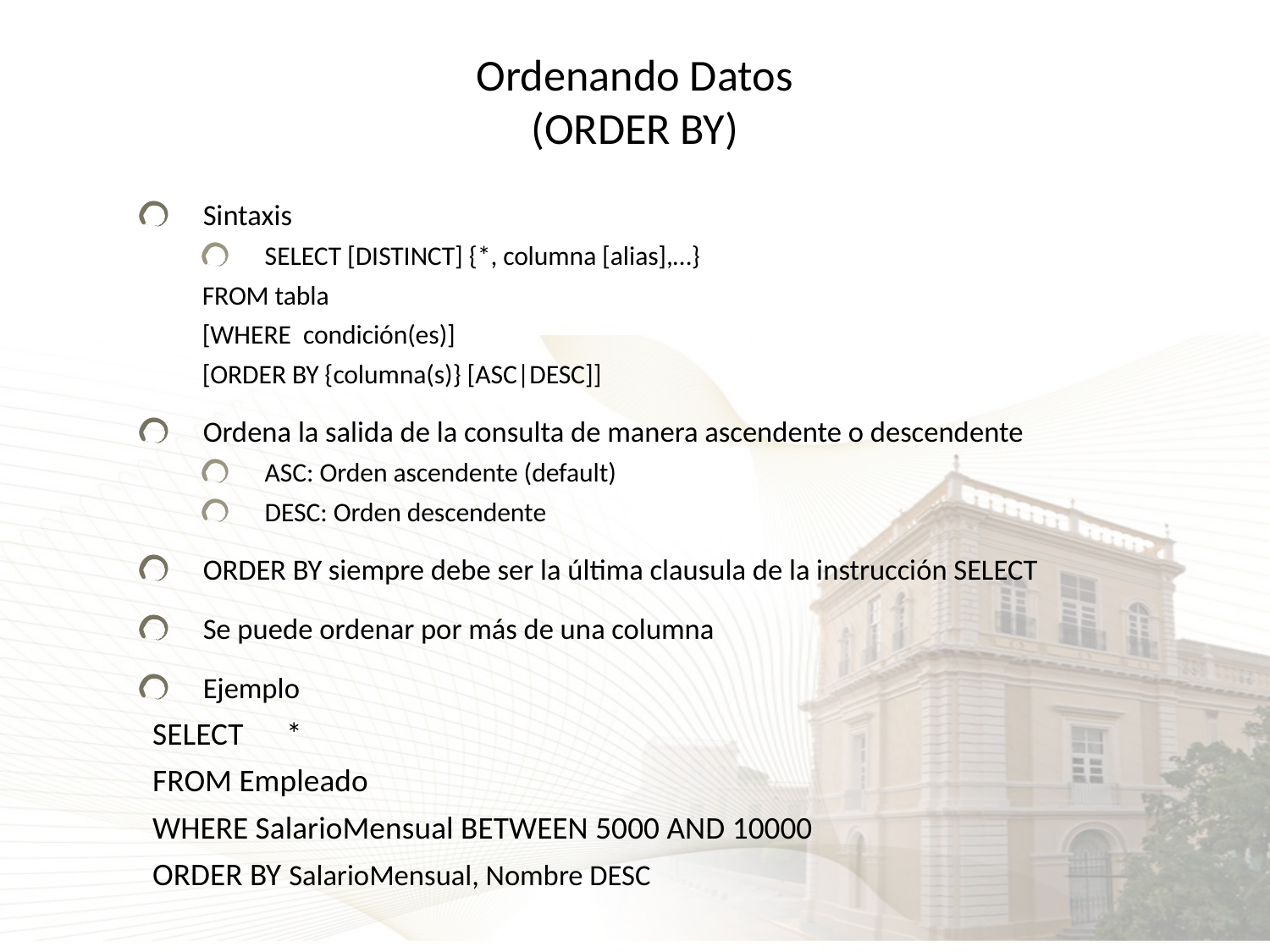

# Ordenando Datos (ORDER BY)
Sintaxis
SELECT [DISTINCT] {*, columna [alias],…}
	FROM tabla
	[WHERE  condición(es)]
	[ORDER BY {columna(s)} [ASC|DESC]]
Ordena la salida de la consulta de manera ascendente o descendente
ASC: Orden ascendente (default)
DESC: Orden descendente
ORDER BY siempre debe ser la última clausula de la instrucción SELECT
Se puede ordenar por más de una columna
Ejemplo
SELECT      *
FROM Empleado
WHERE SalarioMensual BETWEEN 5000 AND 10000
ORDER BY SalarioMensual, Nombre DESC